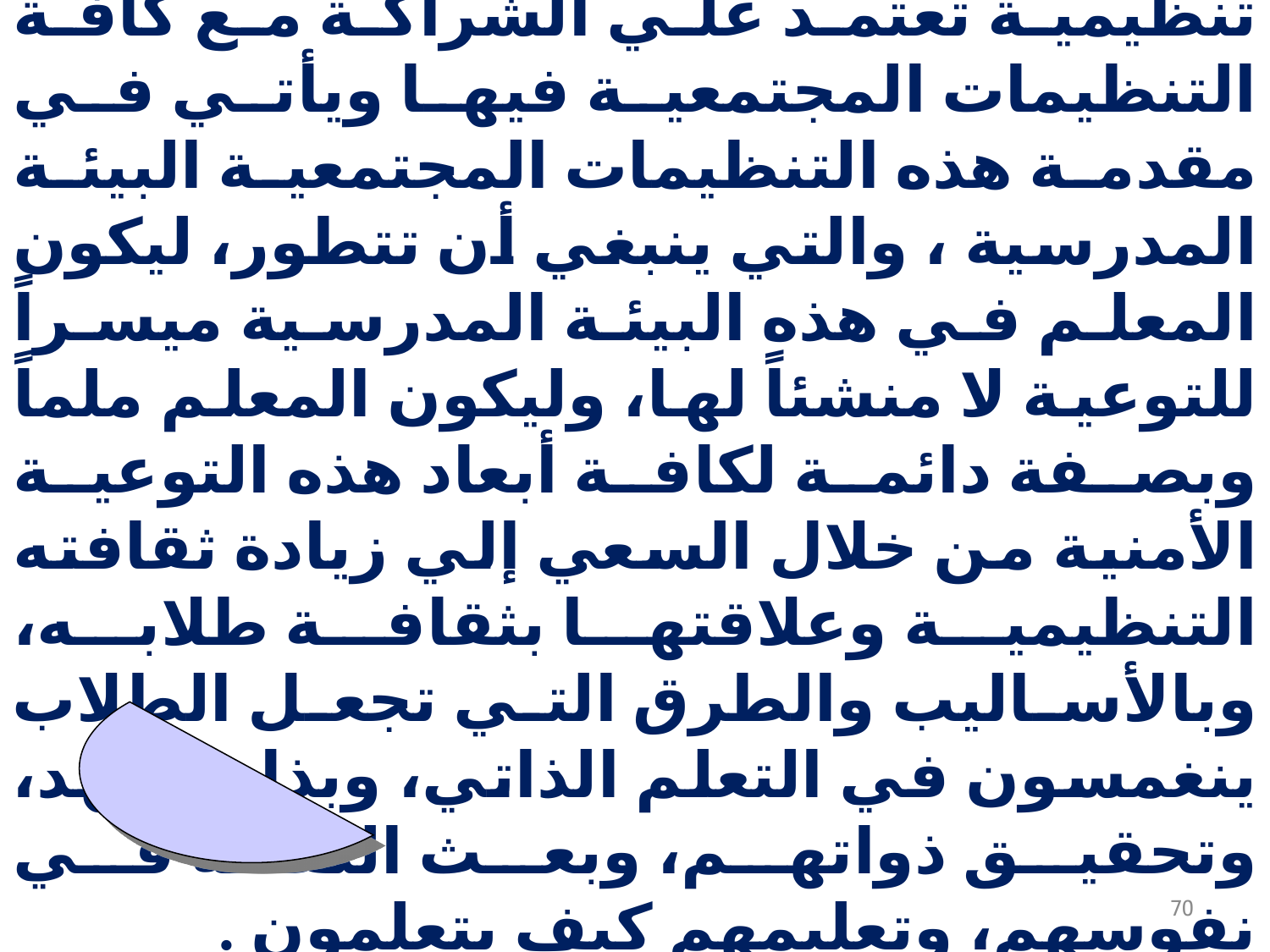

فمن أجل نشر التوعية الأمنية المنشودة بين طلاب التعليم، يلزم وجود ثقافة تنظيمية تعتمد علي الشراكة مع كافة التنظيمات المجتمعية فيها ويأتي في مقدمة هذه التنظيمات المجتمعية البيئة المدرسية ، والتي ينبغي أن تتطور، ليكون المعلم في هذه البيئة المدرسية ميسراً للتوعية لا منشئاً لها، وليكون المعلم ملماً وبصفة دائمة لكافة أبعاد هذه التوعية الأمنية من خلال السعي إلي زيادة ثقافته التنظيمية وعلاقتها بثقافة طلابه، وبالأساليب والطرق التي تجعل الطلاب ينغمسون في التعلم الذاتي، وبذل الجهد، وتحقيق ذواتهم، وبعث الثقة في نفوسهم، وتعليمهم كيف يتعلمون .

70